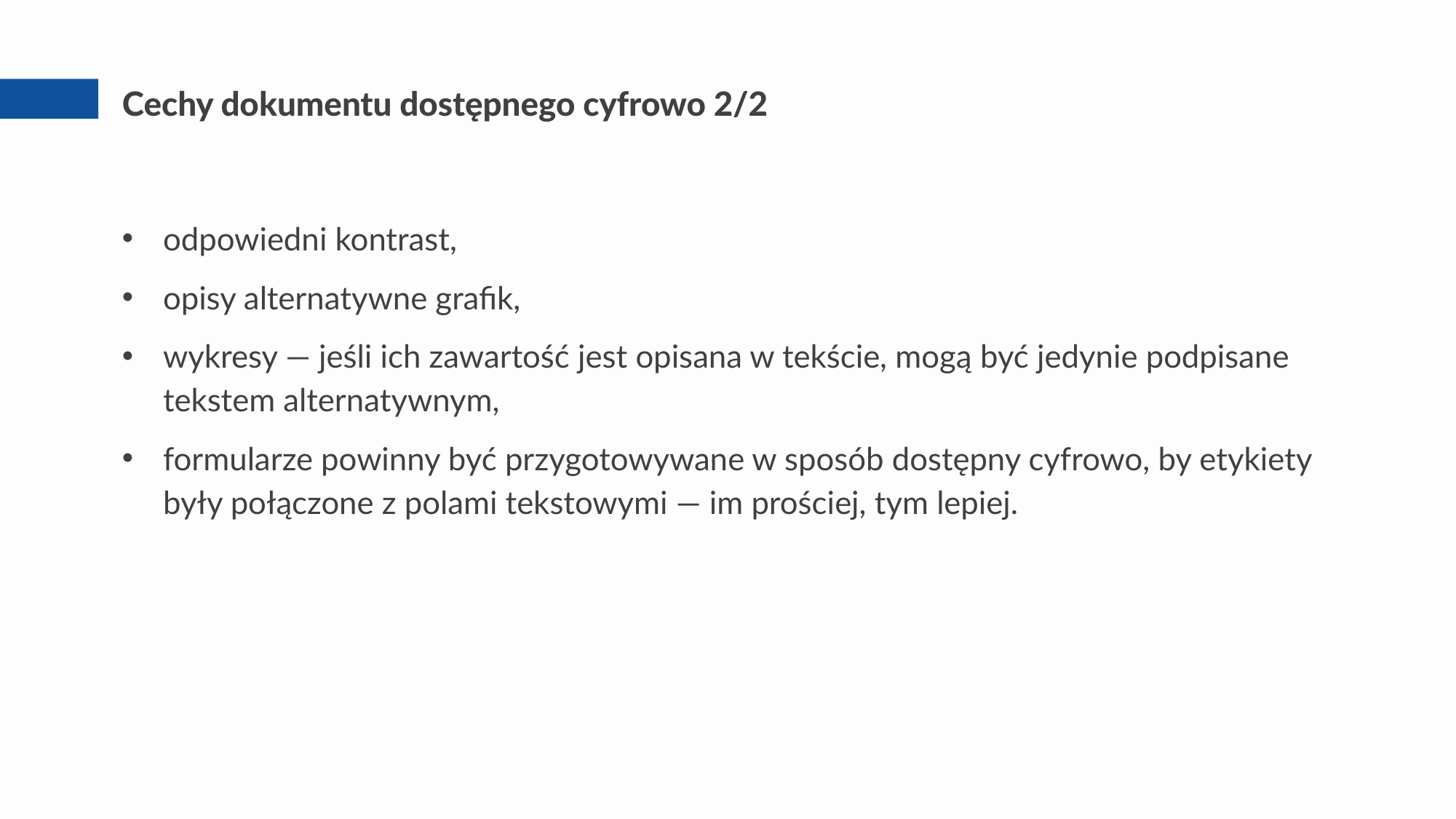

# Cechy dokumentu dostępnego cyfrowo 2/2
odpowiedni kontrast,
opisy alternatywne grafik,
wykresy — jeśli ich zawartość jest opisana w tekście, mogą być jedynie podpisane tekstem alternatywnym,
formularze powinny być przygotowywane w sposób dostępny cyfrowo, by etykiety były połączone z polami tekstowymi — im prościej, tym lepiej.